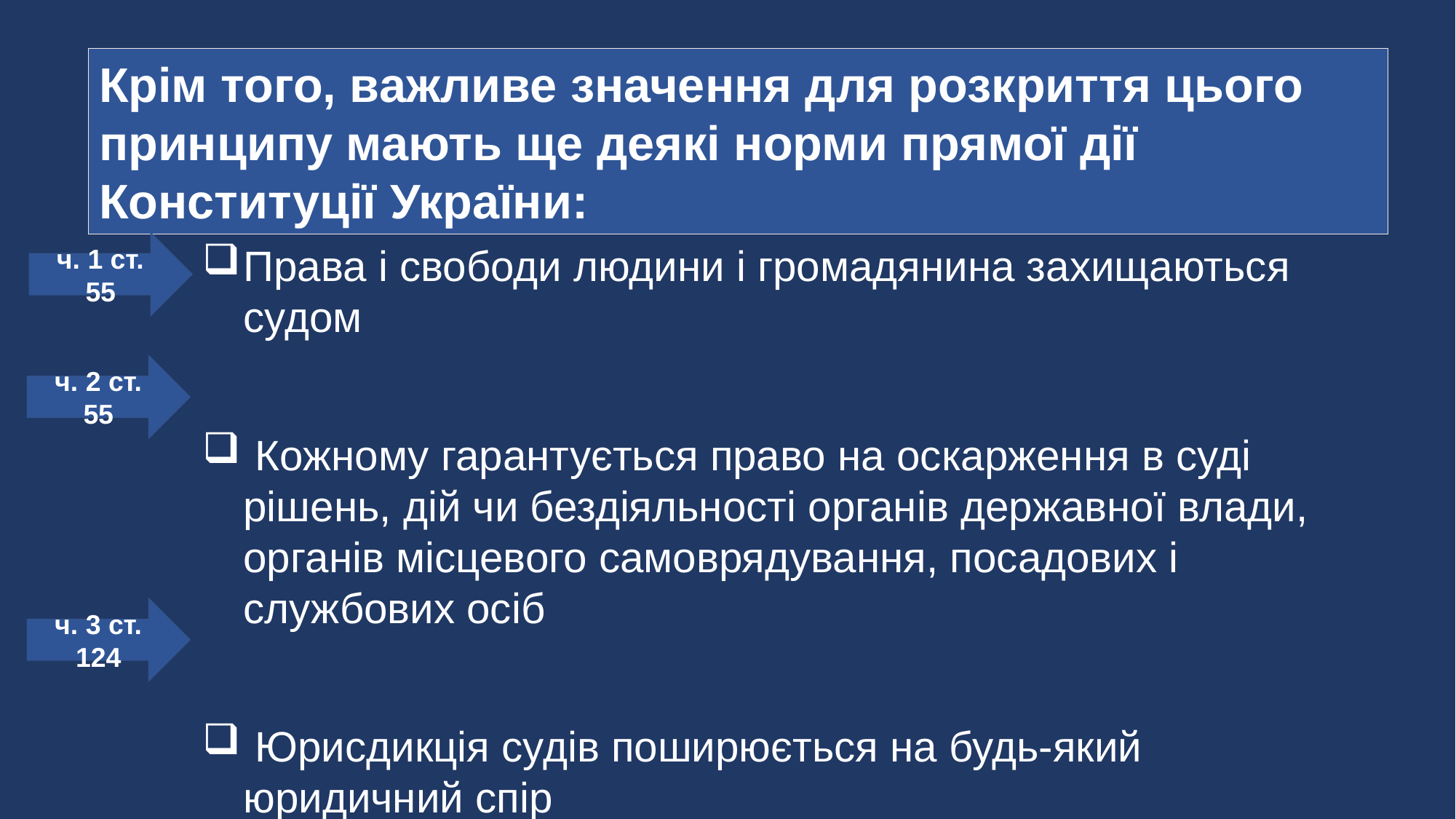

Крім того, важливе значення для розкриття цього принципу мають ще деякі норми прямої дії Конституції України:
ч. 1 ст. 55
Права і свободи людини і громадянина захищаються судом

 Кожному гарантується право на оскарження в суді рішень, дій чи бездіяльності органів державної влади, органів місцевого самоврядування, посадових і службових осіб

 Юрисдикція судів поширюється на будь-який юридичний спір
ч. 2 ст. 55
ч. 3 ст. 124